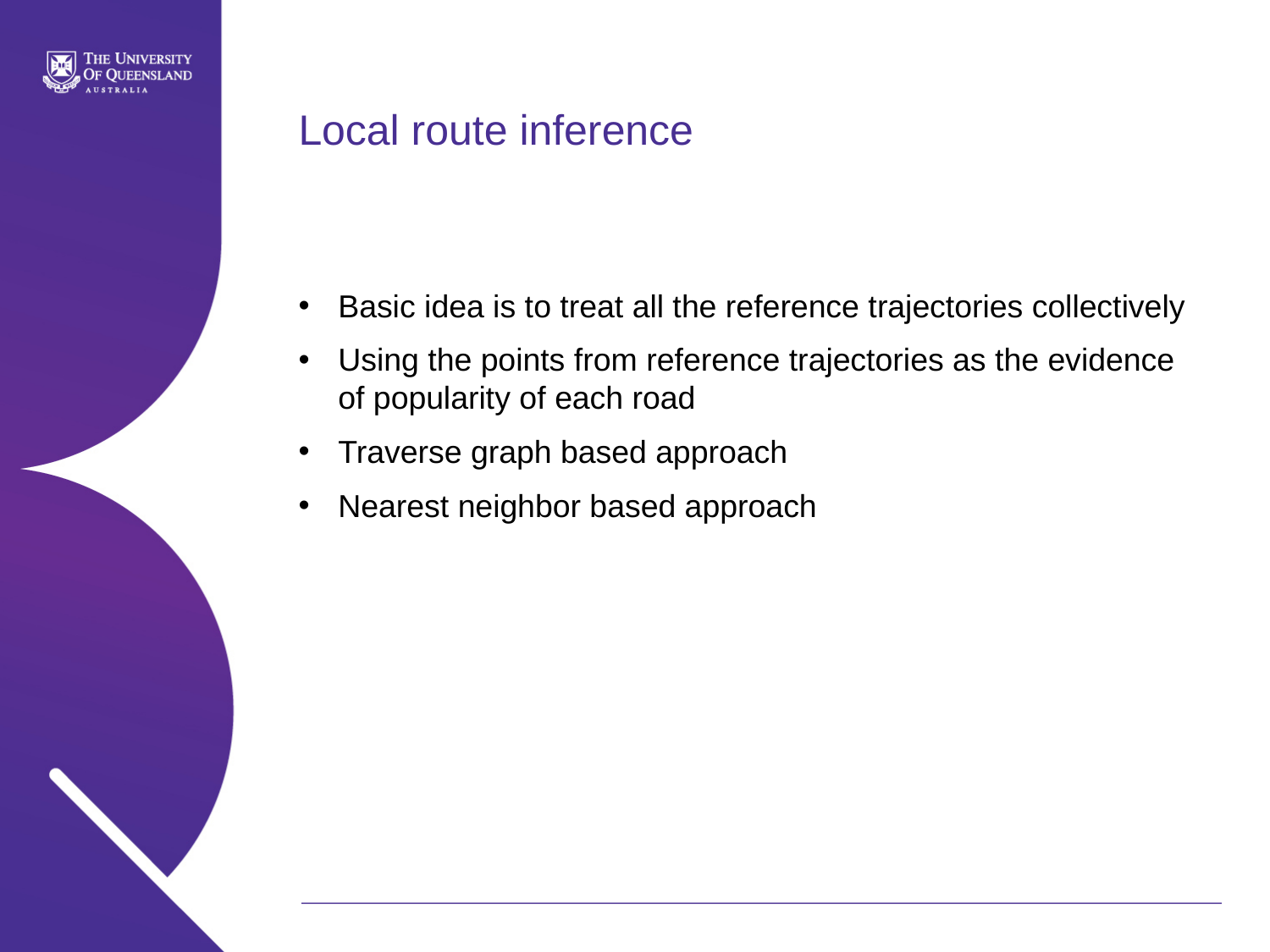

# Local route inference
Basic idea is to treat all the reference trajectories collectively
Using the points from reference trajectories as the evidence of popularity of each road
Traverse graph based approach
Nearest neighbor based approach